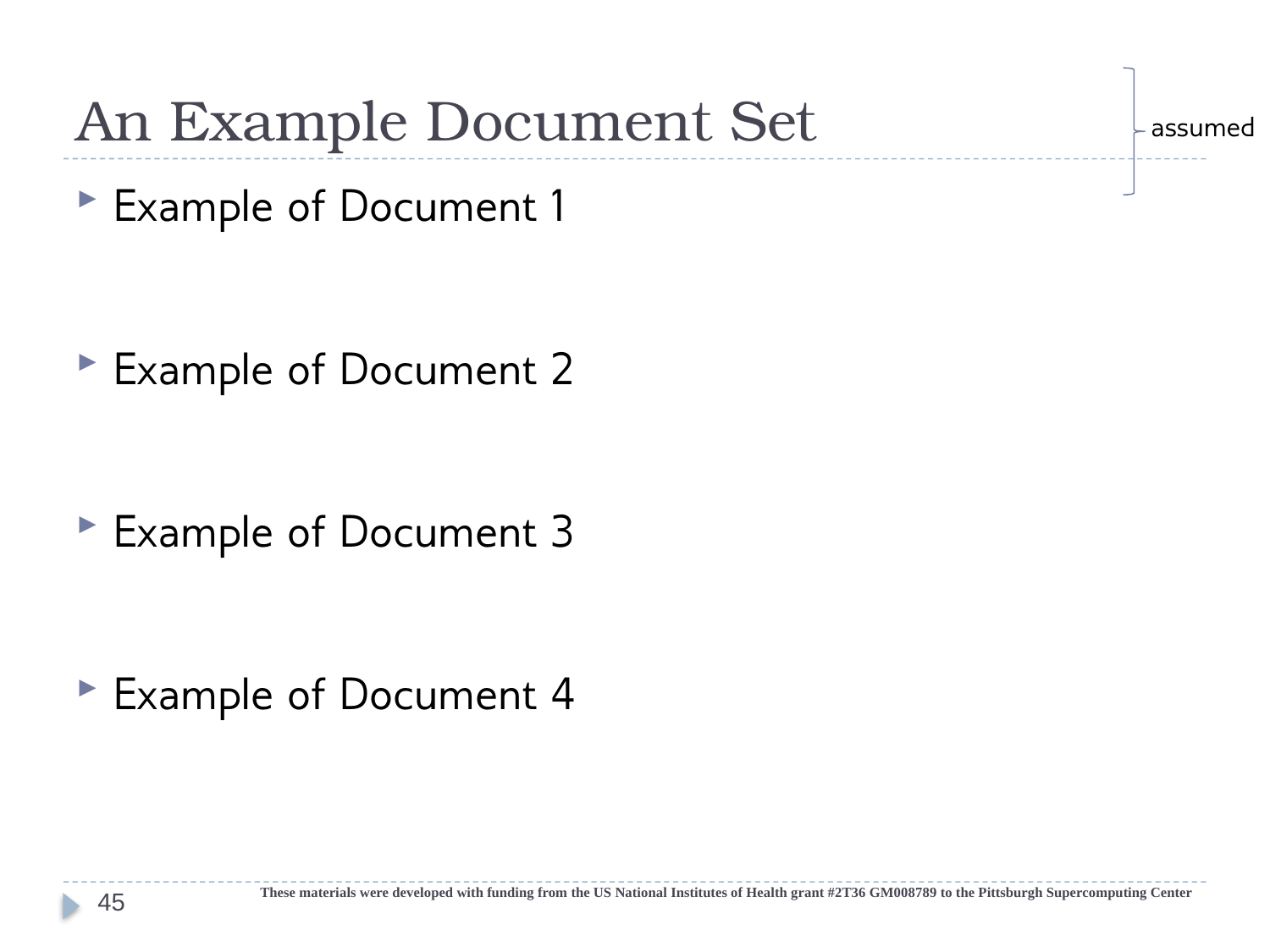

# An Example Document Set

assumed
Example of Document 1

Example of Document 2

Example of Document 3

Example of Document 4

These materials were developed with funding from the US National Institutes of Health grant #2T36 GM008789 to the Pittsburgh Supercomputing Center
45